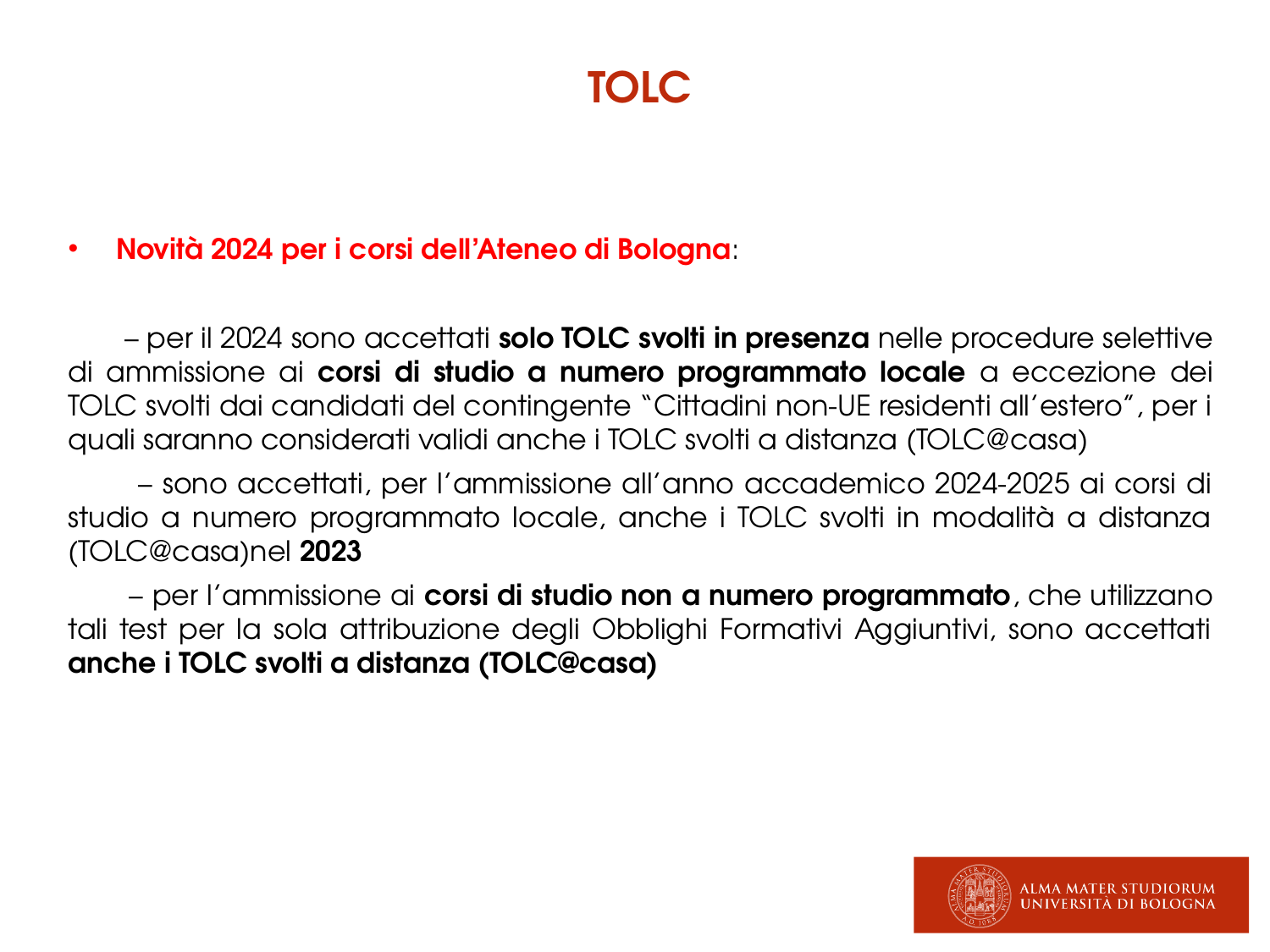

TOLC

Novità 2024 per i corsi dell’Ateneo di Bologna:

       – per il 2024 sono accettati solo TOLC svolti in presenza nelle procedure selettive di ammissione ai corsi di studio a numero programmato locale a eccezione dei TOLC svolti dai candidati del contingente “Cittadini non-UE residenti all’estero”, per i quali saranno considerati validi anche i TOLC svolti a distanza (TOLC@casa)
       – sono accettati, per l’ammissione all’anno accademico 2024-2025 ai corsi di studio a numero programmato locale, anche i TOLC svolti in modalità a distanza (TOLC@casa)nel 2023
       – per l’ammissione ai corsi di studio non a numero programmato, che utilizzano tali test per la sola attribuzione degli Obblighi Formativi Aggiuntivi, sono accettati anche i TOLC svolti a distanza (TOLC@casa)